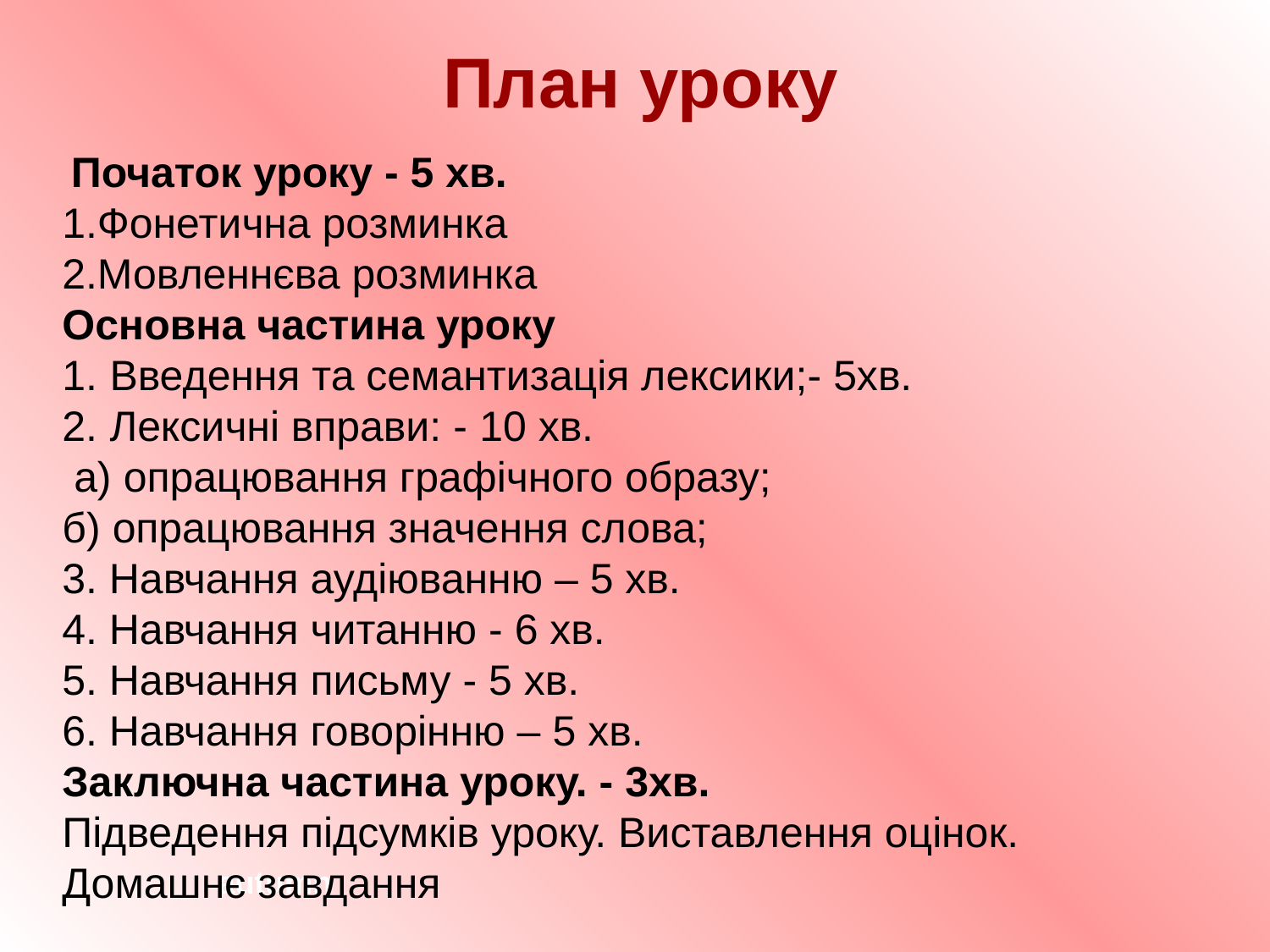

# План уроку
 Початок уроку - 5 хв.
1.Фонетична розминка
2.Мовленнєва розминка
Основна частина уроку
Введення та семантизація лексики;- 5хв.
Лексичні вправи: - 10 хв.
 а) опрацювання графічного образу;
б) опрацювання значення слова;
3. Навчання аудіюванню – 5 хв.
4. Навчання читанню - 6 хв.
5. Навчання письму - 5 хв.
6. Навчання говорінню – 5 хв.
Заключна частина уроку. - 3хв.
Підведення підсумків уроку. Виставлення оцінок.
Домашнє завдання
autumn